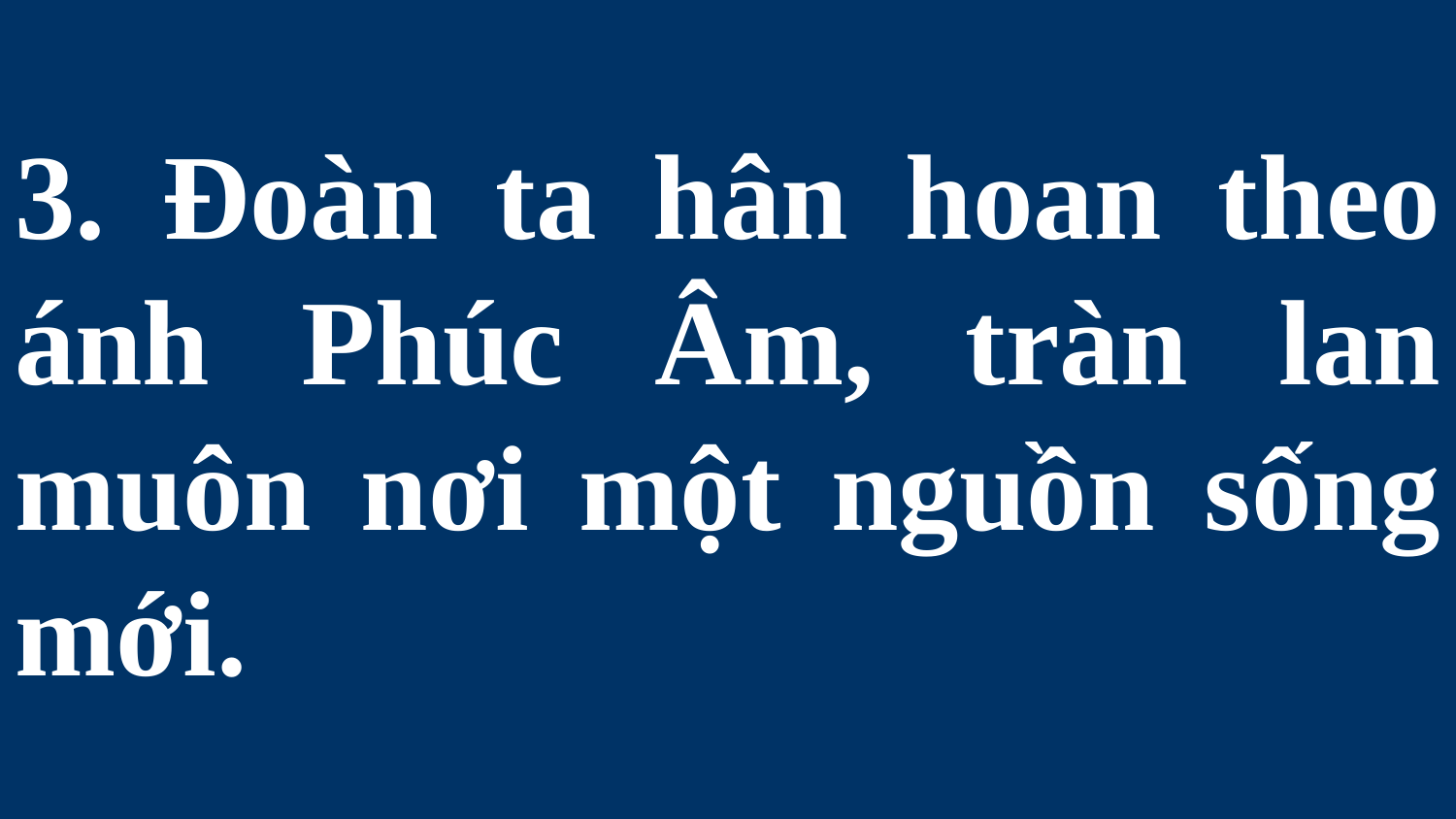

# 3. Ðoàn ta hân hoan theo ánh Phúc Âm, tràn lan muôn nơi một nguồn sống mới.